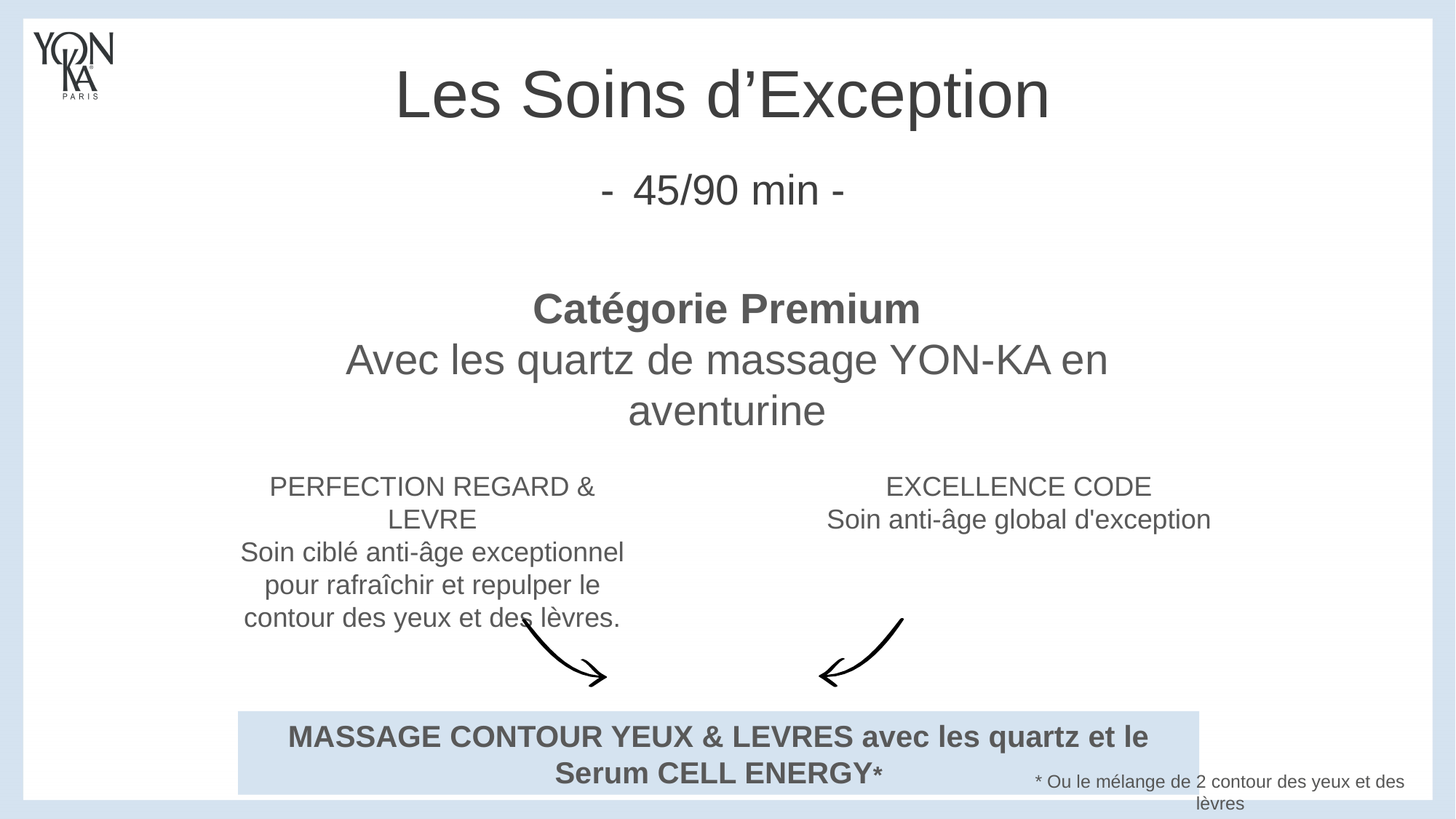

Les Soins d’Exception
- 45/90 min -
Catégorie Premium
Avec les quartz de massage YON-KA en aventurine
PERFECTION REGARD & LEVRE
Soin ciblé anti-âge exceptionnel pour rafraîchir et repulper le contour des yeux et des lèvres.
EXCELLENCE CODE
Soin anti-âge global d'exception

MASSAGE CONTOUR YEUX & LEVRES avec les quartz et le Serum CELL ENERGY*
* Ou le mélange de 2 contour des yeux et des lèvres